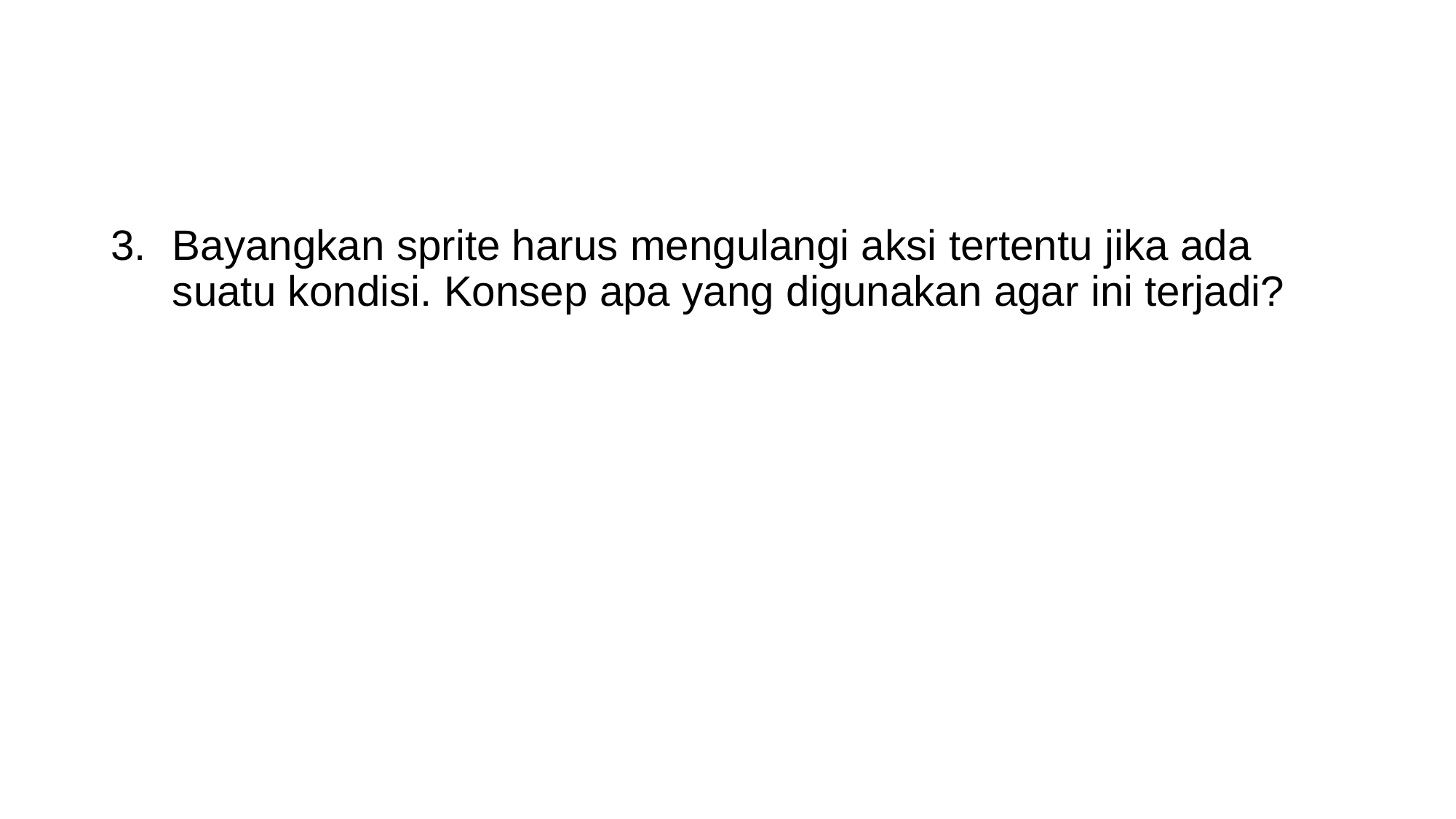

#
Bayangkan sprite harus mengulangi aksi tertentu jika ada suatu kondisi. Konsep apa yang digunakan agar ini terjadi?